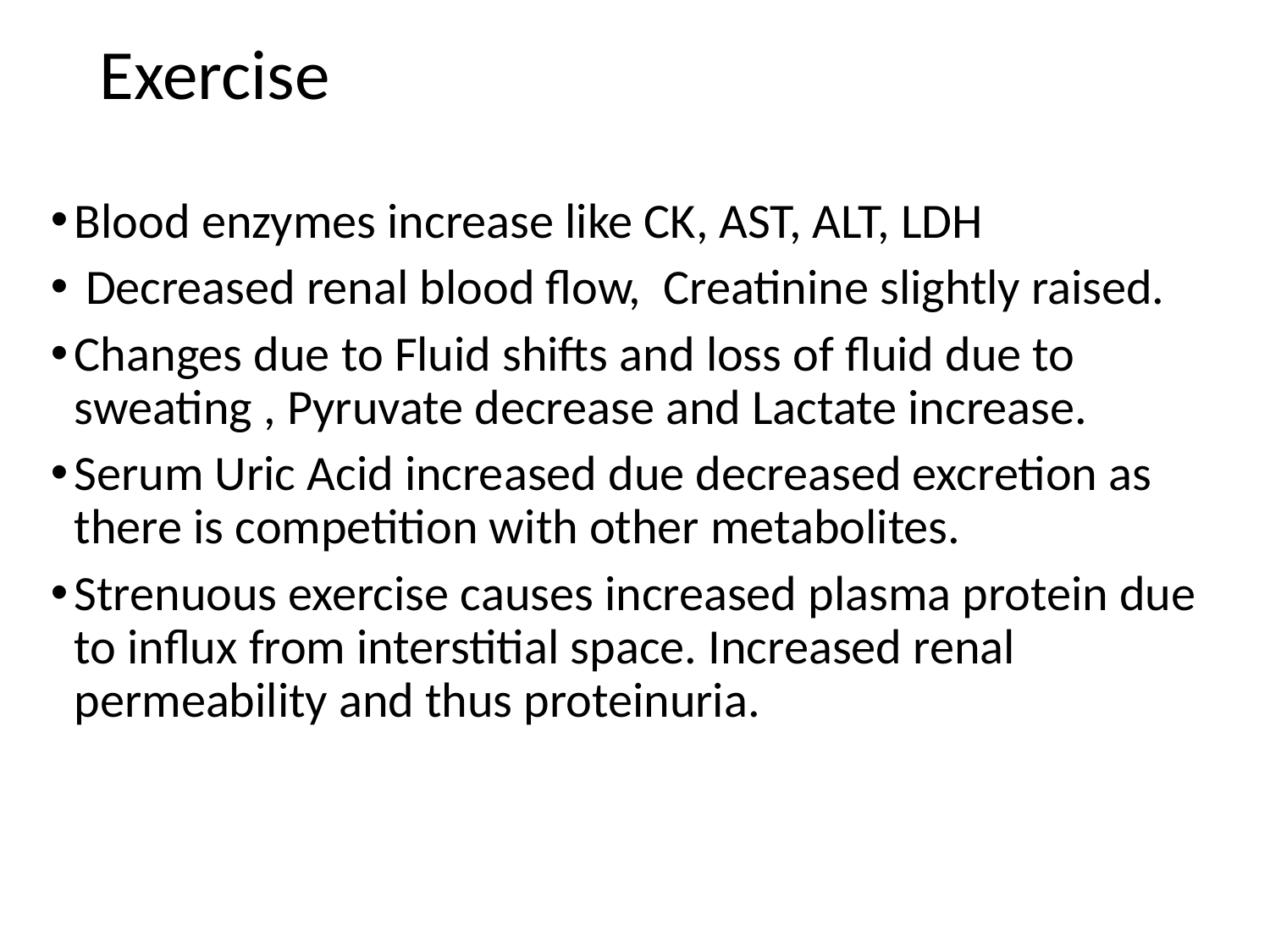

# Exercise
Blood enzymes increase like CK, AST, ALT, LDH
 Decreased renal blood flow,  Creatinine slightly raised.
Changes due to Fluid shifts and loss of fluid due to sweating , Pyruvate decrease and Lactate increase.
Serum Uric Acid increased due decreased excretion as there is competition with other metabolites.
Strenuous exercise causes increased plasma protein due to influx from interstitial space. Increased renal permeability and thus proteinuria.